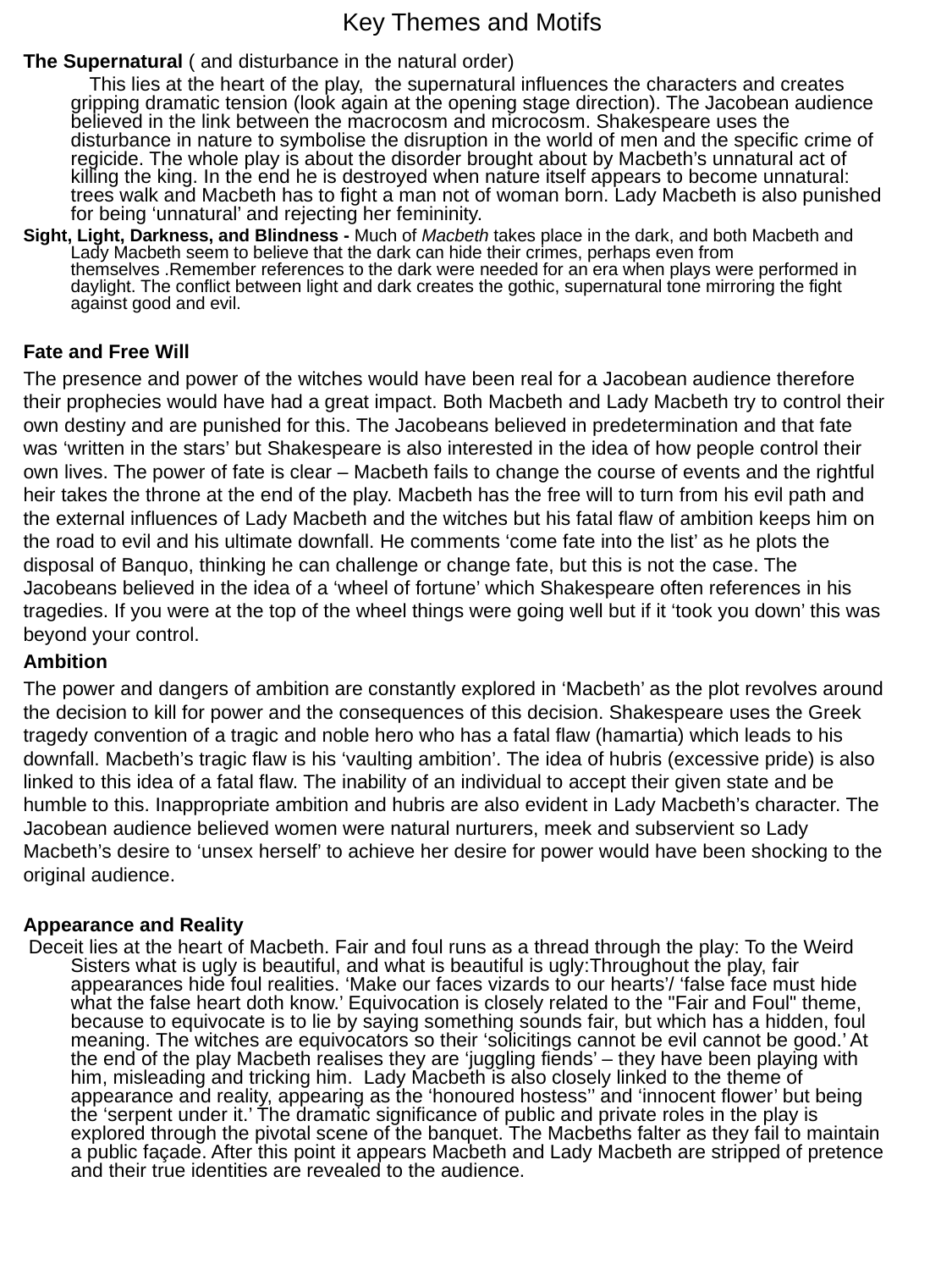

# Key Themes and Motifs
The Supernatural ( and disturbance in the natural order)
            This lies at the heart of the play,  the supernatural influences the characters and creates gripping dramatic tension (look again at the opening stage direction). The Jacobean audience believed in the link between the macrocosm and microcosm. Shakespeare uses the disturbance in nature to symbolise the disruption in the world of men and the specific crime of regicide. The whole play is about the disorder brought about by Macbeth’s unnatural act of killing the king. In the end he is destroyed when nature itself appears to become unnatural: trees walk and Macbeth has to fight a man not of woman born. Lady Macbeth is also punished for being ‘unnatural’ and rejecting her femininity.
Sight, Light, Darkness, and Blindness - Much of Macbeth takes place in the dark, and both Macbeth and Lady Macbeth seem to believe that the dark can hide their crimes, perhaps even from themselves .Remember references to the dark were needed for an era when plays were performed in daylight. The conflict between light and dark creates the gothic, supernatural tone mirroring the fight against good and evil.

Fate and Free Will
The presence and power of the witches would have been real for a Jacobean audience therefore their prophecies would have had a great impact. Both Macbeth and Lady Macbeth try to control their own destiny and are punished for this. The Jacobeans believed in predetermination and that fate was ‘written in the stars’ but Shakespeare is also interested in the idea of how people control their own lives. The power of fate is clear – Macbeth fails to change the course of events and the rightful heir takes the throne at the end of the play. Macbeth has the free will to turn from his evil path and the external influences of Lady Macbeth and the witches but his fatal flaw of ambition keeps him on the road to evil and his ultimate downfall. He comments ‘come fate into the list’ as he plots the disposal of Banquo, thinking he can challenge or change fate, but this is not the case. The Jacobeans believed in the idea of a ‘wheel of fortune’ which Shakespeare often references in his tragedies. If you were at the top of the wheel things were going well but if it ‘took you down’ this was beyond your control.
Ambition
The power and dangers of ambition are constantly explored in ‘Macbeth’ as the plot revolves around the decision to kill for power and the consequences of this decision. Shakespeare uses the Greek tragedy convention of a tragic and noble hero who has a fatal flaw (hamartia) which leads to his downfall. Macbeth’s tragic flaw is his ‘vaulting ambition’. The idea of hubris (excessive pride) is also linked to this idea of a fatal flaw. The inability of an individual to accept their given state and be humble to this. Inappropriate ambition and hubris are also evident in Lady Macbeth’s character. The Jacobean audience believed women were natural nurturers, meek and subservient so Lady Macbeth’s desire to ‘unsex herself’ to achieve her desire for power would have been shocking to the original audience.

Appearance and Reality
 Deceit lies at the heart of Macbeth. Fair and foul runs as a thread through the play: To the Weird Sisters what is ugly is beautiful, and what is beautiful is ugly:Throughout the play, fair appearances hide foul realities. ‘Make our faces vizards to our hearts’/ ‘false face must hide what the false heart doth know.’ Equivocation is closely related to the "Fair and Foul" theme, because to equivocate is to lie by saying something sounds fair, but which has a hidden, foul meaning. The witches are equivocators so their ‘solicitings cannot be evil cannot be good.’ At the end of the play Macbeth realises they are ‘juggling fiends’ – they have been playing with him, misleading and tricking him.  Lady Macbeth is also closely linked to the theme of appearance and reality, appearing as the ‘honoured hostess’’ and ‘innocent flower’ but being the ‘serpent under it.’ The dramatic significance of public and private roles in the play is explored through the pivotal scene of the banquet. The Macbeths falter as they fail to maintain a public façade. After this point it appears Macbeth and Lady Macbeth are stripped of pretence and their true identities are revealed to the audience.